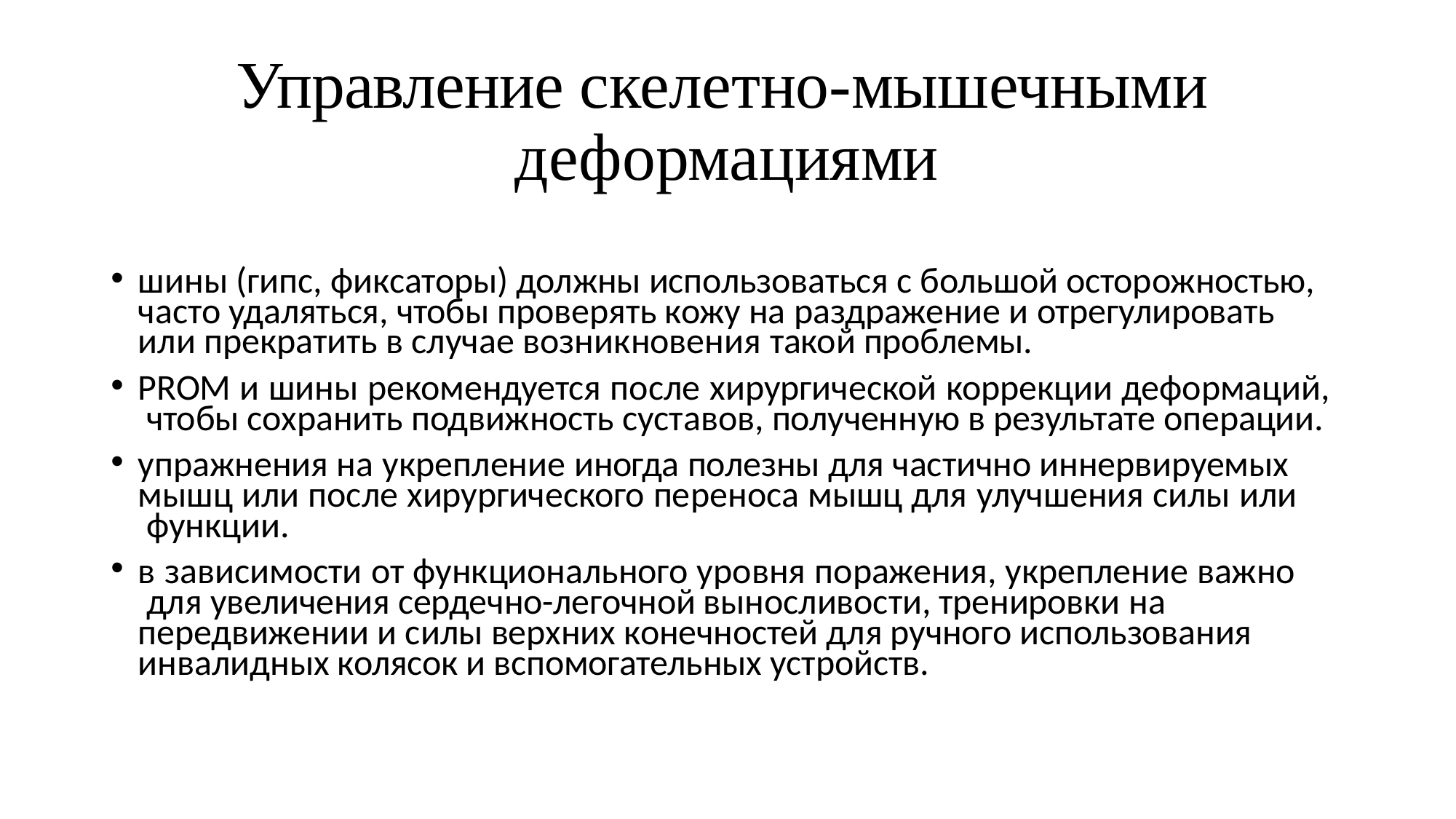

# Управление скелетно-мышечными  деформациями
шины (гипс, фиксаторы) должны использоваться с большой осторожностью,  часто удаляться, чтобы проверять кожу на раздражение и отрегулировать
или прекратить в случае возникновения такой проблемы.
PROM и шины рекомендуется после хирургической коррекции деформаций,  чтобы сохранить подвижность суставов, полученную в результате операции.
упражнения на укрепление иногда полезны для частично иннервируемых  мышц или после хирургического переноса мышц для улучшения силы или  функции.
в зависимости от функционального уровня поражения, укрепление важно  для увеличения сердечно-легочной выносливости, тренировки на
передвижении и силы верхних конечностей для ручного использования  инвалидных колясок и вспомогательных устройств.